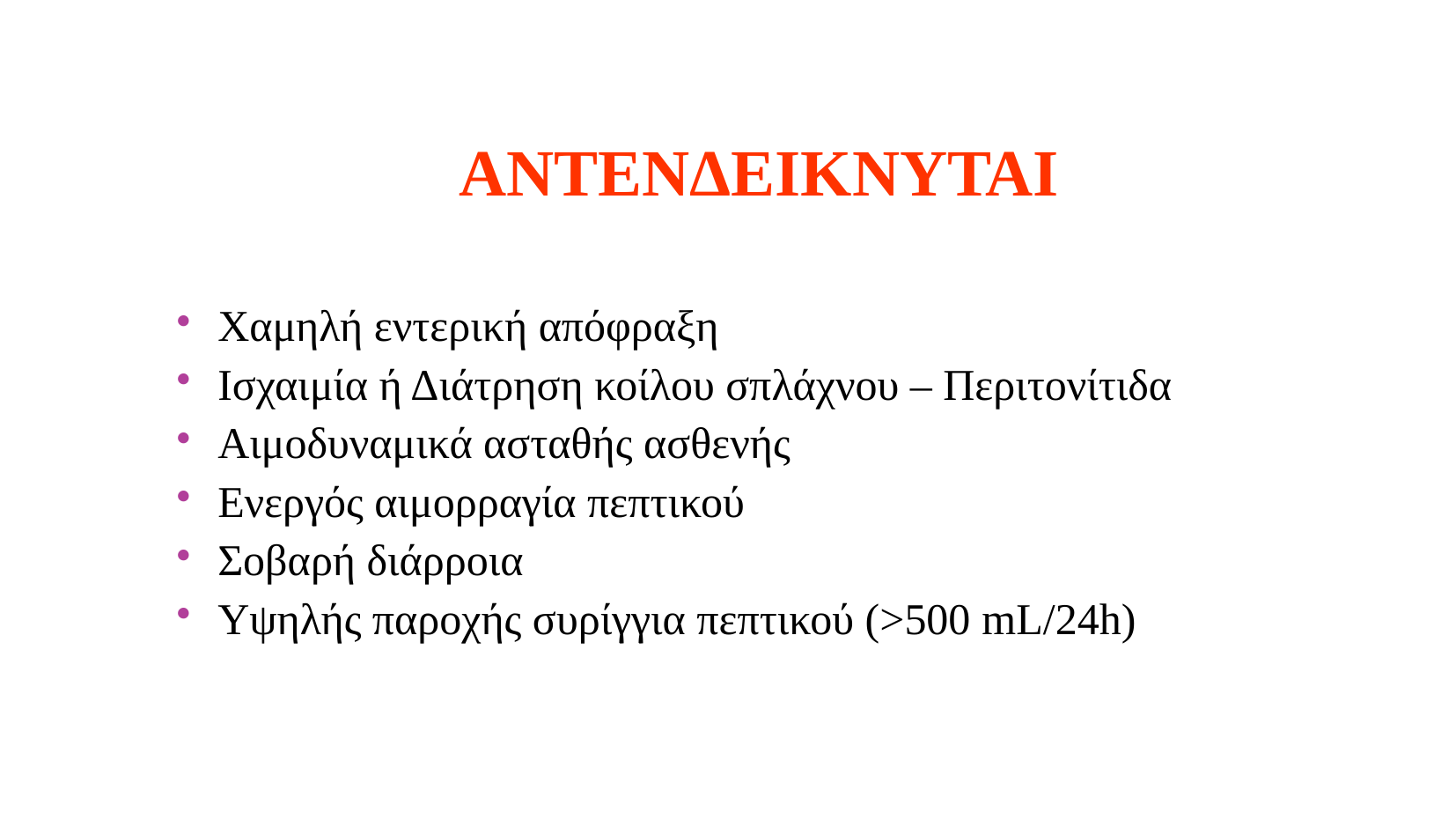

ΑΝΤΕΝΔΕΙΚΝΥΤΑΙ

Χαμηλή εντερική απόφραξη
Ισχαιμία ή Διάτρηση κοίλου σπλάχνου – Περιτονίτιδα
Αιμοδυναμικά ασταθής ασθενής
Ενεργός αιμορραγία πεπτικού
Σοβαρή διάρροια
Υψηλής παροχής συρίγγια πεπτικού (>500 mL/24h)